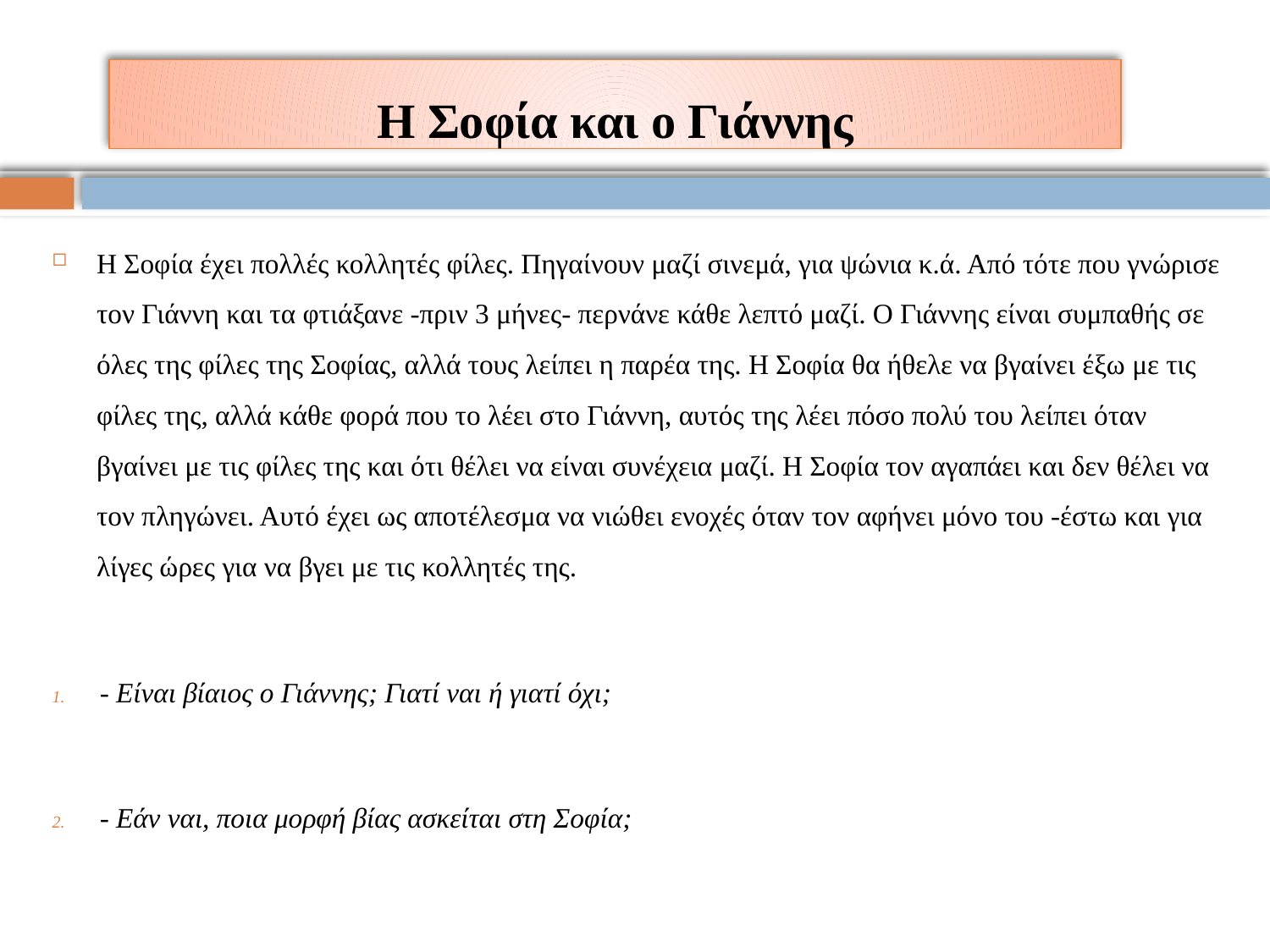

Η Σοφία και ο Γιάννης
Η Σοφία έχει πολλές κολλητές φίλες. Πηγαίνουν μαζί σινεμά, για ψώνια κ.ά. Από τότε που γνώρισε τον Γιάννη και τα φτιάξανε -πριν 3 μήνες- περνάνε κάθε λεπτό μαζί. Ο Γιάννης είναι συμπαθής σε όλες της φίλες της Σοφίας, αλλά τους λείπει η παρέα της. Η Σοφία θα ήθελε να βγαίνει έξω με τις φίλες της, αλλά κάθε φορά που το λέει στο Γιάννη, αυτός της λέει πόσο πολύ του λείπει όταν βγαίνει με τις φίλες της και ότι θέλει να είναι συνέχεια μαζί. Η Σοφία τον αγαπάει και δεν θέλει να τον πληγώνει. Αυτό έχει ως αποτέλεσμα να νιώθει ενοχές όταν τον αφήνει μόνο του -έστω και για λίγες ώρες για να βγει με τις κολλητές της.

- Είναι βίαιος ο Γιάννης; Γιατί ναι ή γιατί όχι;

- Εάν ναι, ποια μορφή βίας ασκείται στη Σοφία;